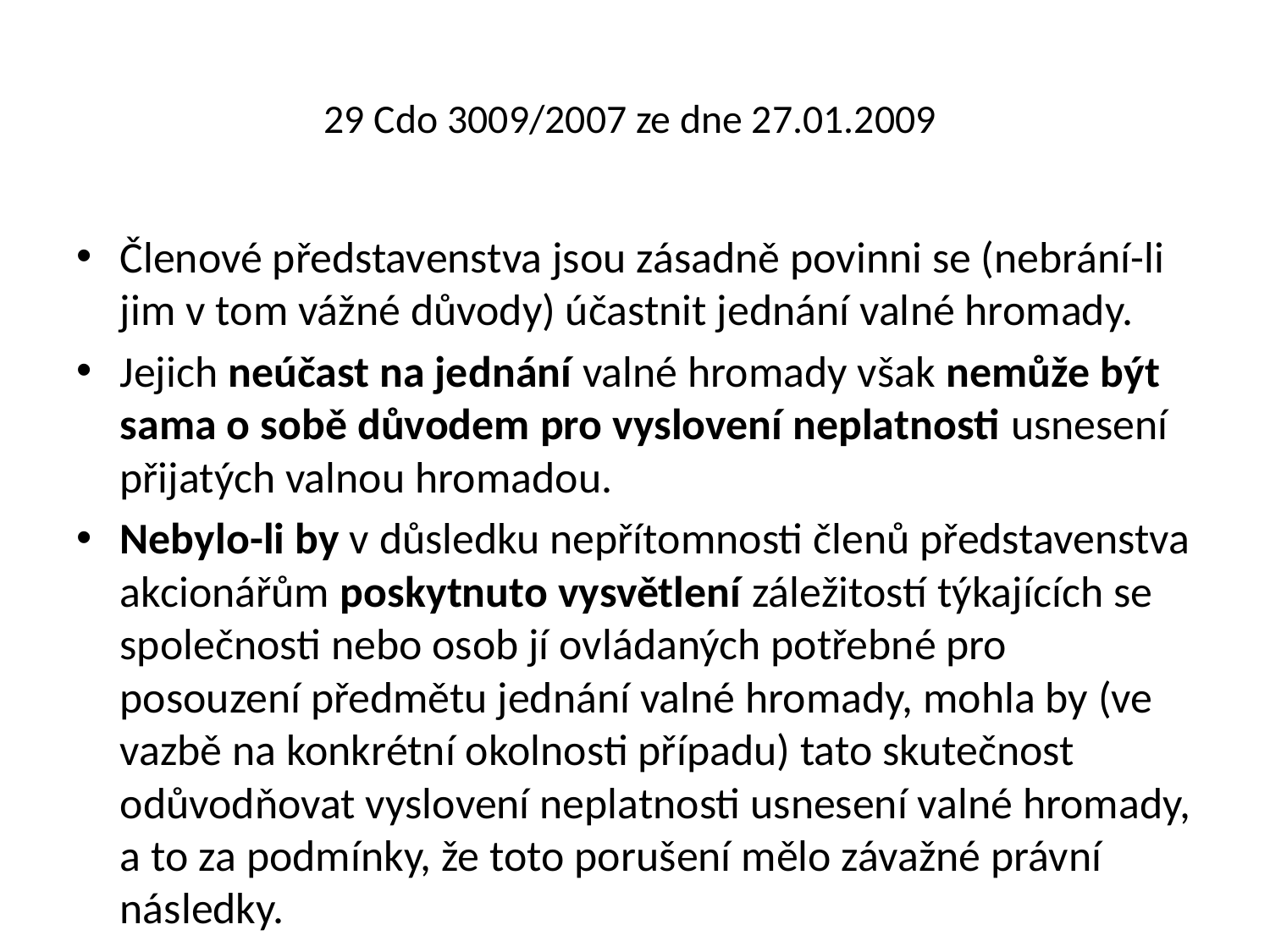

# 29 Cdo 3009/2007 ze dne 27.01.2009
Členové představenstva jsou zásadně povinni se (nebrání-li jim v tom vážné důvody) účastnit jednání valné hromady.
Jejich neúčast na jednání valné hromady však nemůže být sama o sobě důvodem pro vyslovení neplatnosti usnesení přijatých valnou hromadou.
Nebylo-li by v důsledku nepřítomnosti členů představenstva akcionářům poskytnuto vysvětlení záležitostí týkajících se společnosti nebo osob jí ovládaných potřebné pro posouzení předmětu jednání valné hromady, mohla by (ve vazbě na konkrétní okolnosti případu) tato skutečnost odůvodňovat vyslovení neplatnosti usnesení valné hromady, a to za podmínky, že toto porušení mělo závažné právní následky.